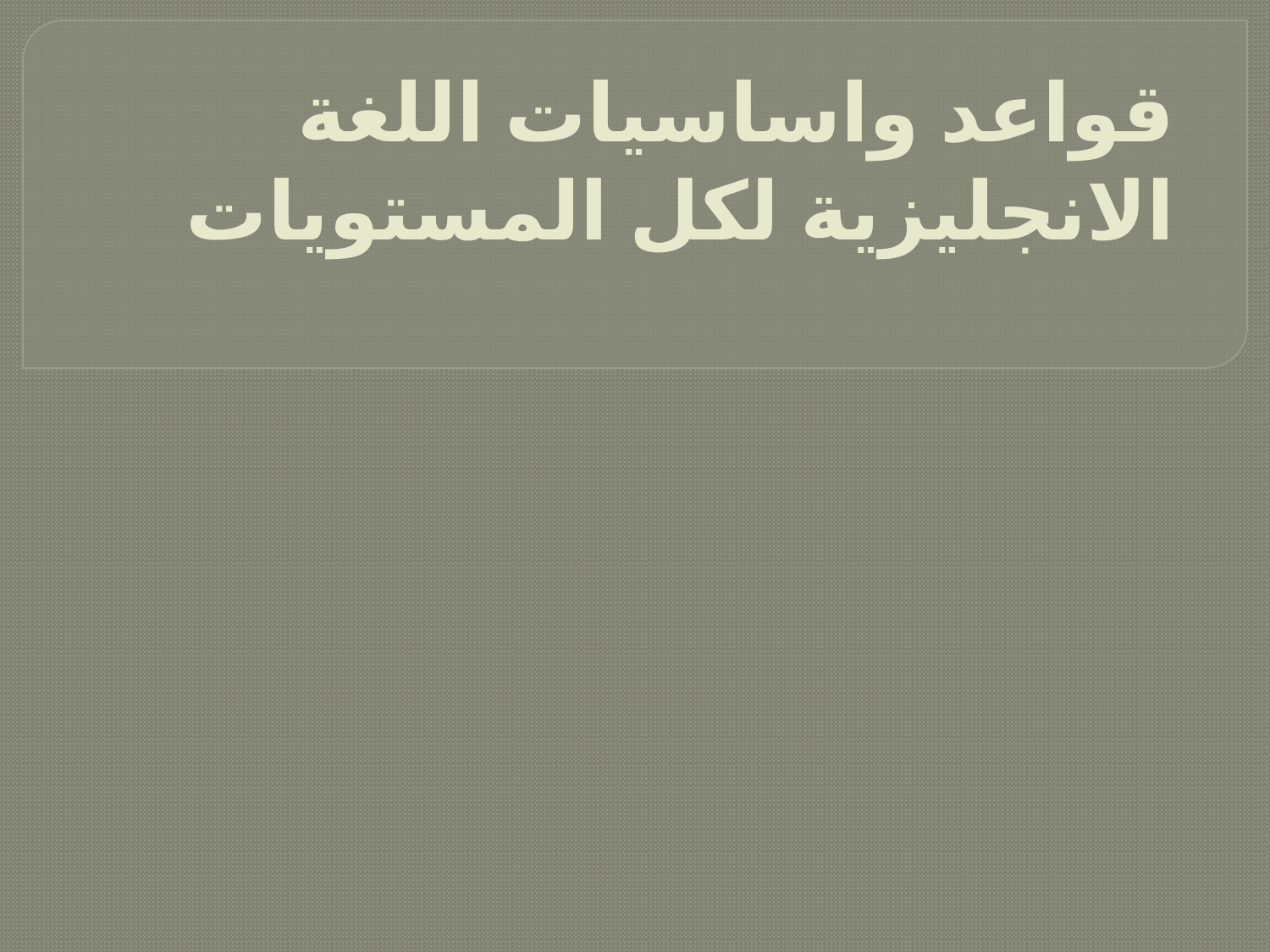

# قواعد واساسيات اللغة الانجليزية لكل المستويات